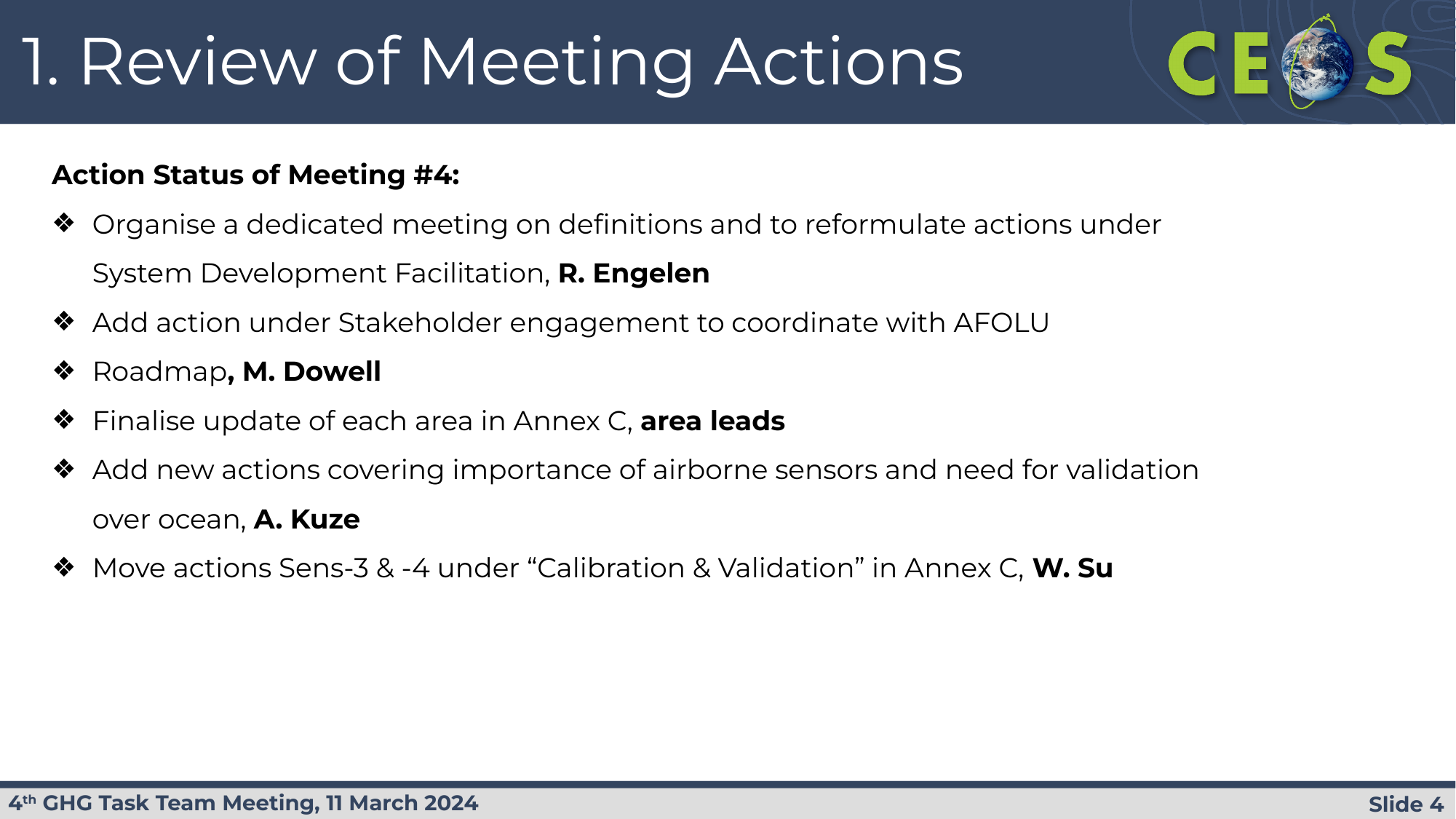

1. Review of Meeting Actions
Action Status of Meeting #4:
Organise a dedicated meeting on definitions and to reformulate actions under System Development Facilitation, R. Engelen
Add action under Stakeholder engagement to coordinate with AFOLU
Roadmap, M. Dowell
Finalise update of each area in Annex C, area leads
Add new actions covering importance of airborne sensors and need for validation over ocean, A. Kuze
Move actions Sens-3 & -4 under “Calibration & Validation” in Annex C, W. Su